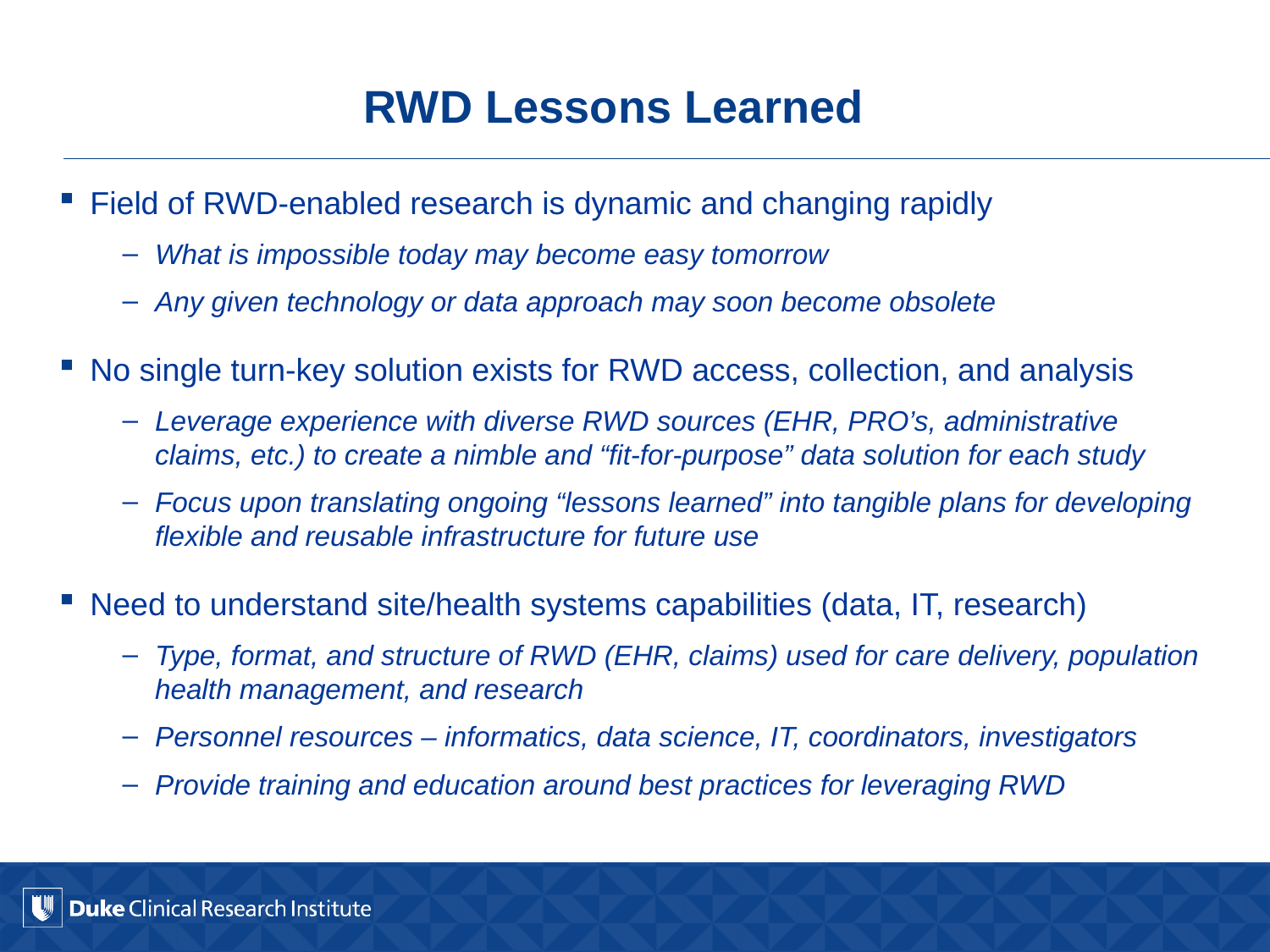

# RWD Lessons Learned
Field of RWD-enabled research is dynamic and changing rapidly
What is impossible today may become easy tomorrow
Any given technology or data approach may soon become obsolete
No single turn-key solution exists for RWD access, collection, and analysis
Leverage experience with diverse RWD sources (EHR, PRO’s, administrative claims, etc.) to create a nimble and “fit-for-purpose” data solution for each study
Focus upon translating ongoing “lessons learned” into tangible plans for developing flexible and reusable infrastructure for future use
Need to understand site/health systems capabilities (data, IT, research)
Type, format, and structure of RWD (EHR, claims) used for care delivery, population health management, and research
Personnel resources – informatics, data science, IT, coordinators, investigators
Provide training and education around best practices for leveraging RWD